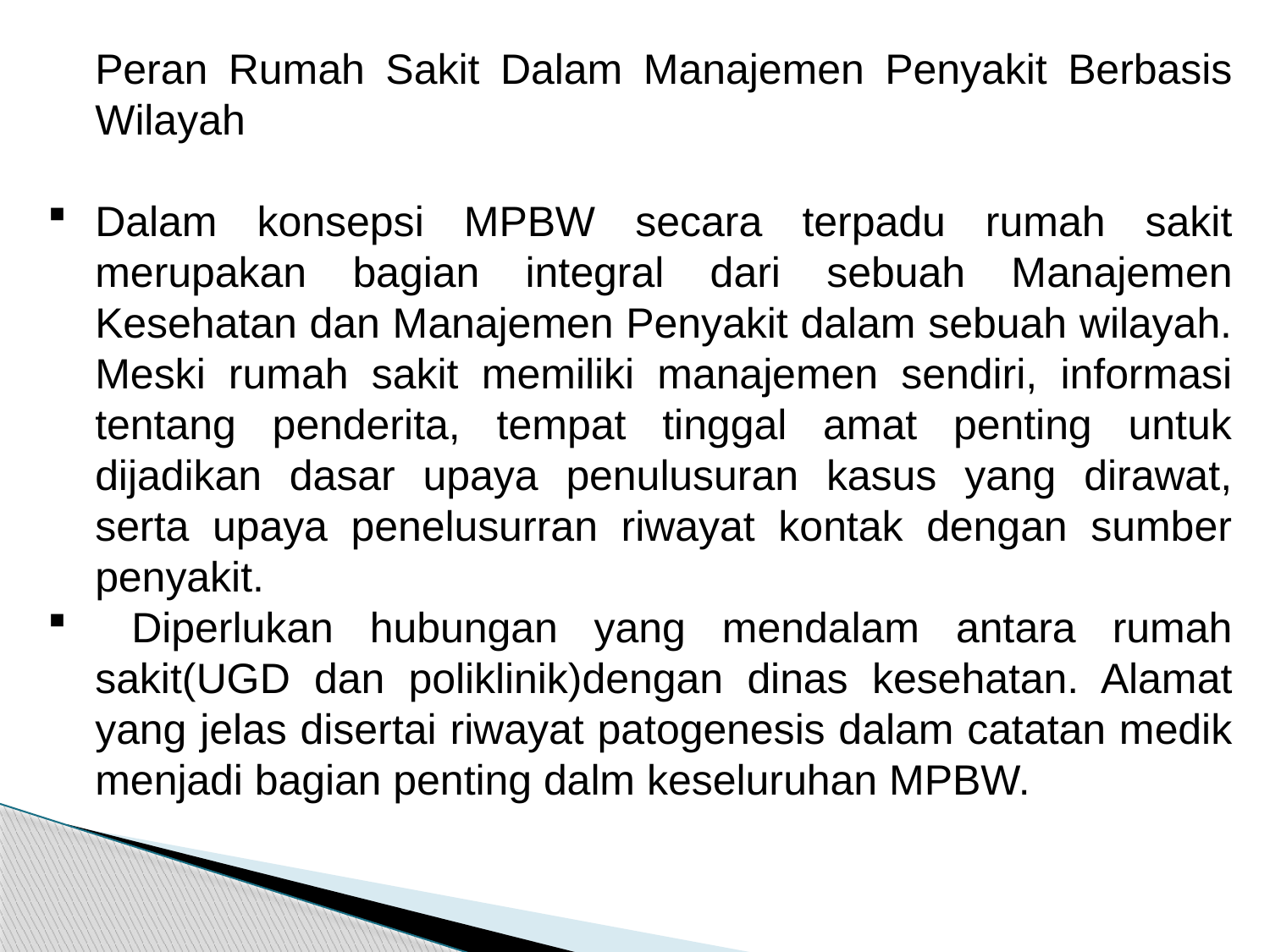

Peran Rumah Sakit Dalam Manajemen Penyakit Berbasis Wilayah

Dalam konsepsi MPBW secara terpadu rumah sakit merupakan bagian integral dari sebuah Manajemen Kesehatan dan Manajemen Penyakit dalam sebuah wilayah. Meski rumah sakit memiliki manajemen sendiri, informasi tentang penderita, tempat tinggal amat penting untuk dijadikan dasar upaya penulusuran kasus yang dirawat, serta upaya penelusurran riwayat kontak dengan sumber penyakit.
 Diperlukan hubungan yang mendalam antara rumah sakit(UGD dan poliklinik)dengan dinas kesehatan. Alamat yang jelas disertai riwayat patogenesis dalam catatan medik menjadi bagian penting dalm keseluruhan MPBW.